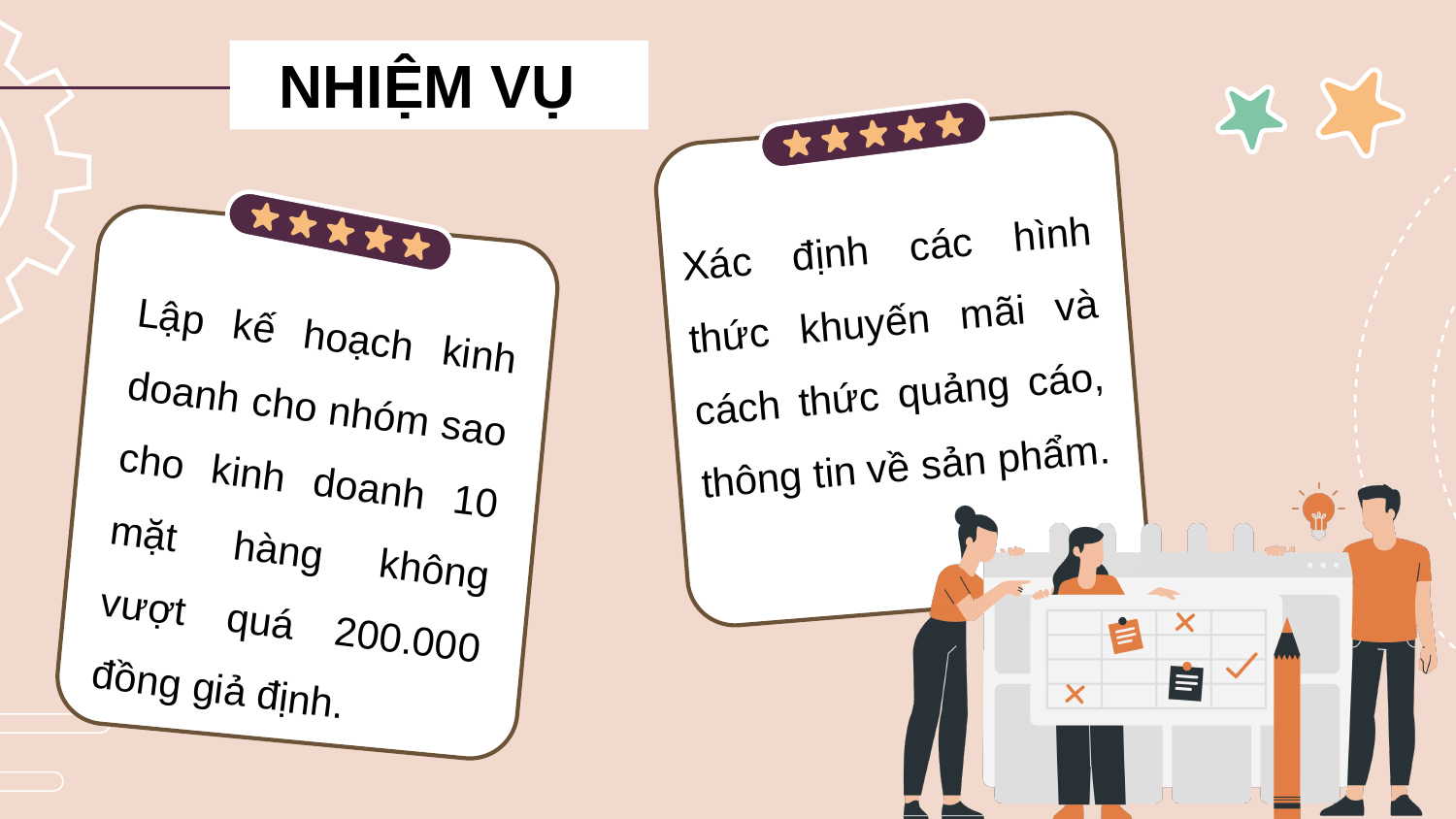

NHIỆM VỤ

Xác định các hình thức khuyến mãi và cách thức quảng cáo, thông tin về sản phẩm.

Lập kế hoạch kinh doanh cho nhóm sao cho kinh doanh 10 mặt hàng không vượt quá 200.000 đồng giả định.